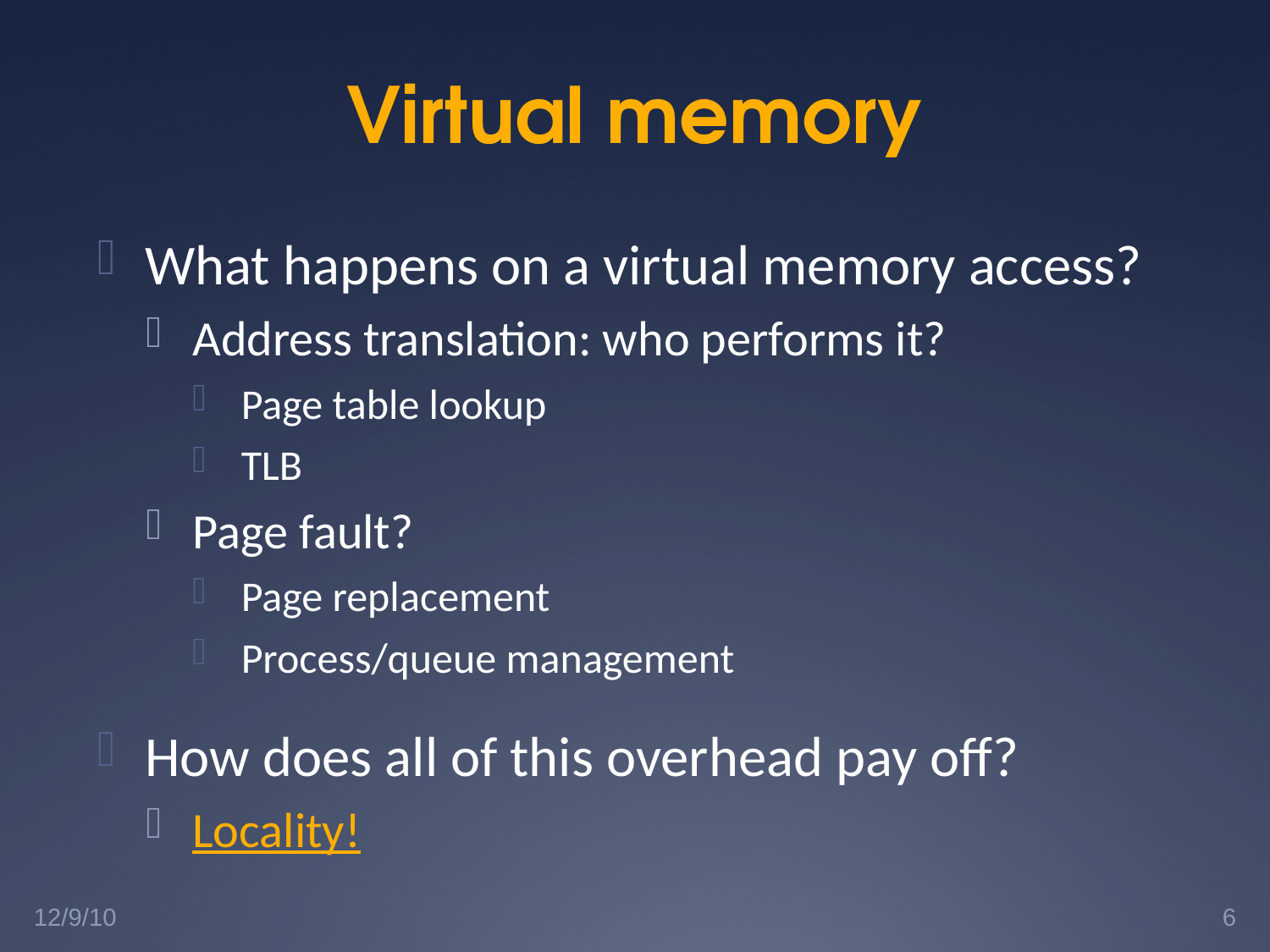

# Virtual memory
What happens on a virtual memory access?
Address translation: who performs it?
Page table lookup
TLB
Page fault?
Page replacement
Process/queue management
How does all of this overhead pay off?
Locality!
12/9/10
6